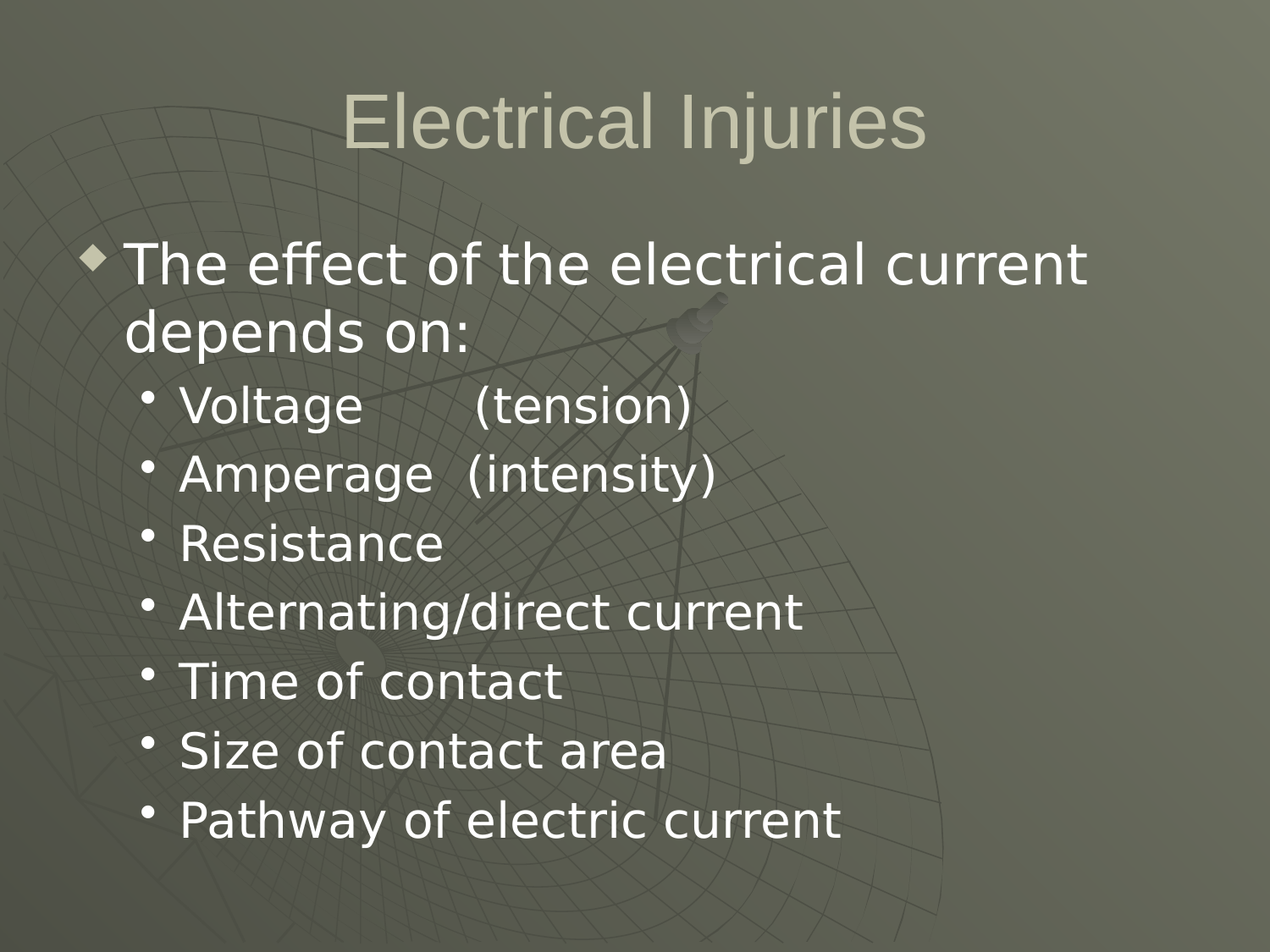

# Electrical Injuries
The effect of the electrical current depends on:
Voltage       (tension)
Amperage  (intensity)
Resistance
Alternating/direct current
Time of contact
Size of contact area
Pathway of electric current